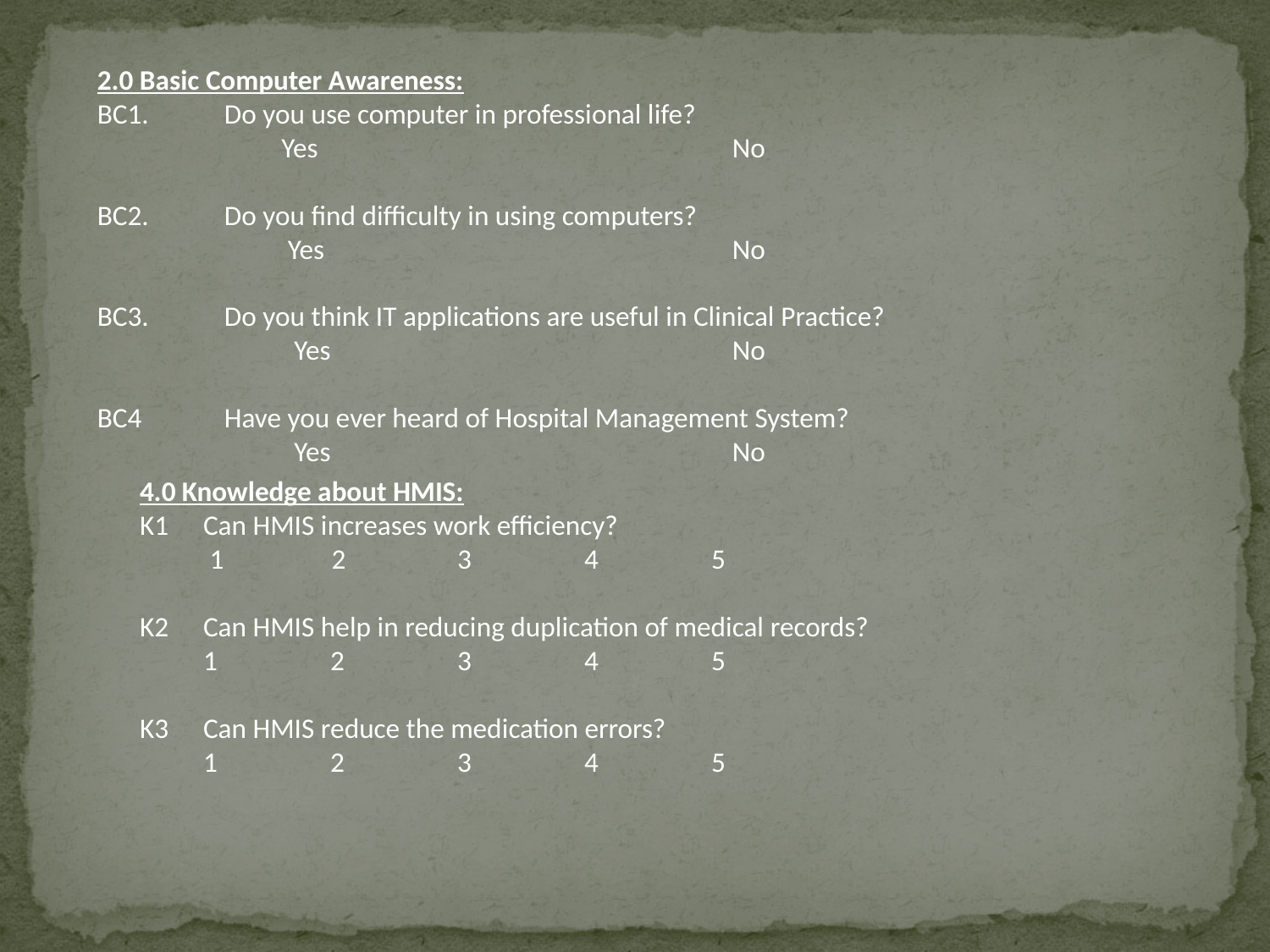

2.0 Basic Computer Awareness:
BC1. 	Do you use computer in professional life?
                             Yes				No

BC2. 	Do you find difficulty in using computers?
                              Yes				No

BC3. 	Do you think IT applications are useful in Clinical Practice?
                               Yes				No

BC4	Have you ever heard of Hospital Management System?
                               Yes				No

4.0 Knowledge about HMIS:
K1	Can HMIS increases work efficiency?
           1                 2	3	4	5

K2	Can HMIS help in reducing duplication of medical records?
	1	2	3	4	5

K3	Can HMIS reduce the medication errors?
	1	2	3	4	5